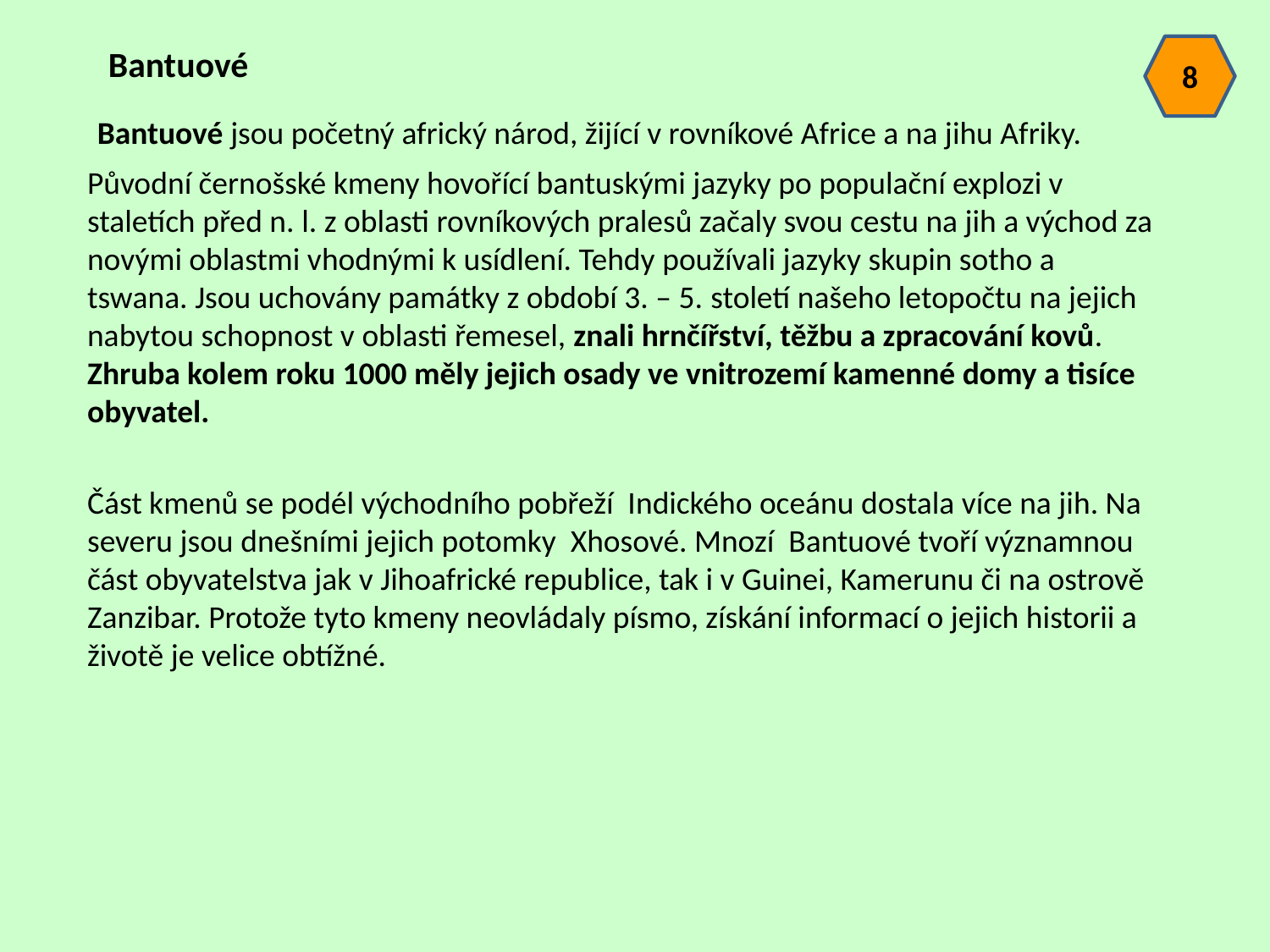

Bantuové
8
Bantuové jsou početný africký národ, žijící v rovníkové Africe a na jihu Afriky.
Původní černošské kmeny hovořící bantuskými jazyky po populační explozi v staletích před n. l. z oblasti rovníkových pralesů začaly svou cestu na jih a východ za novými oblastmi vhodnými k usídlení. Tehdy používali jazyky skupin sotho a tswana. Jsou uchovány památky z období 3. – 5. století našeho letopočtu na jejich nabytou schopnost v oblasti řemesel, znali hrnčířství, těžbu a zpracování kovů. Zhruba kolem roku 1000 měly jejich osady ve vnitrozemí kamenné domy a tisíce obyvatel.
Část kmenů se podél východního pobřeží  Indického oceánu dostala více na jih. Na severu jsou dnešními jejich potomky  Xhosové. Mnozí  Bantuové tvoří významnou část obyvatelstva jak v Jihoafrické republice, tak i v Guinei, Kamerunu či na ostrově Zanzibar. Protože tyto kmeny neovládaly písmo, získání informací o jejich historii a životě je velice obtížné.